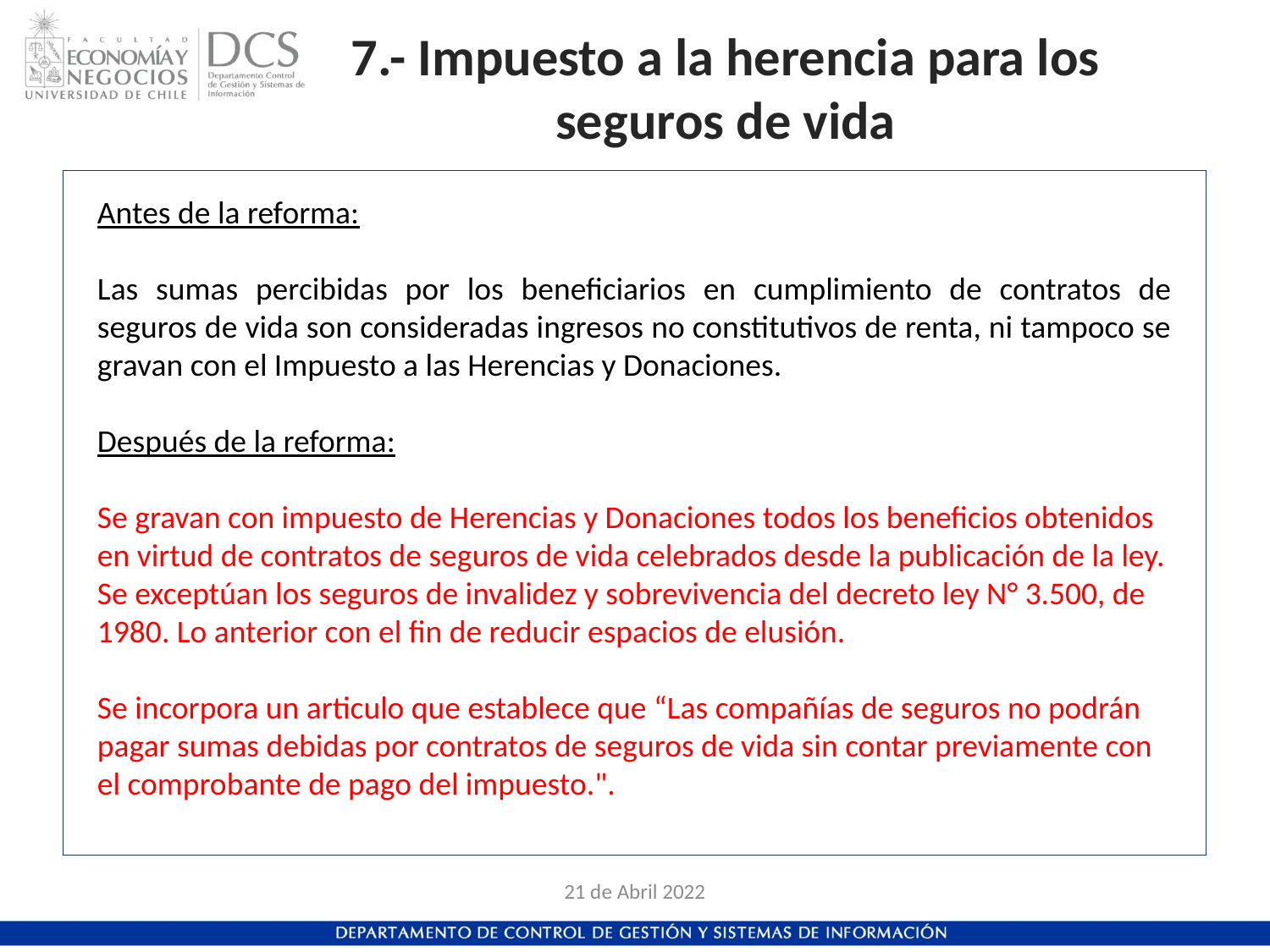

# 7.- Impuesto a la herencia para los seguros de vida

Antes de la reforma:

Las sumas percibidas por los beneficiarios en cumplimiento de contratos de seguros de vida son consideradas ingresos no constitutivos de renta, ni tampoco se gravan con el Impuesto a las Herencias y Donaciones.

Después de la reforma:

Se gravan con impuesto de Herencias y Donaciones todos los beneficios obtenidos en virtud de contratos de seguros de vida celebrados desde la publicación de la ley. Se exceptúan los seguros de invalidez y sobrevivencia del decreto ley N° 3.500, de 1980. Lo anterior con el fin de reducir espacios de elusión.

Se incorpora un articulo que establece que “Las compañías de seguros no podrán pagar sumas debidas por contratos de seguros de vida sin contar previamente con el comprobante de pago del impuesto.".
21 de Abril 2022